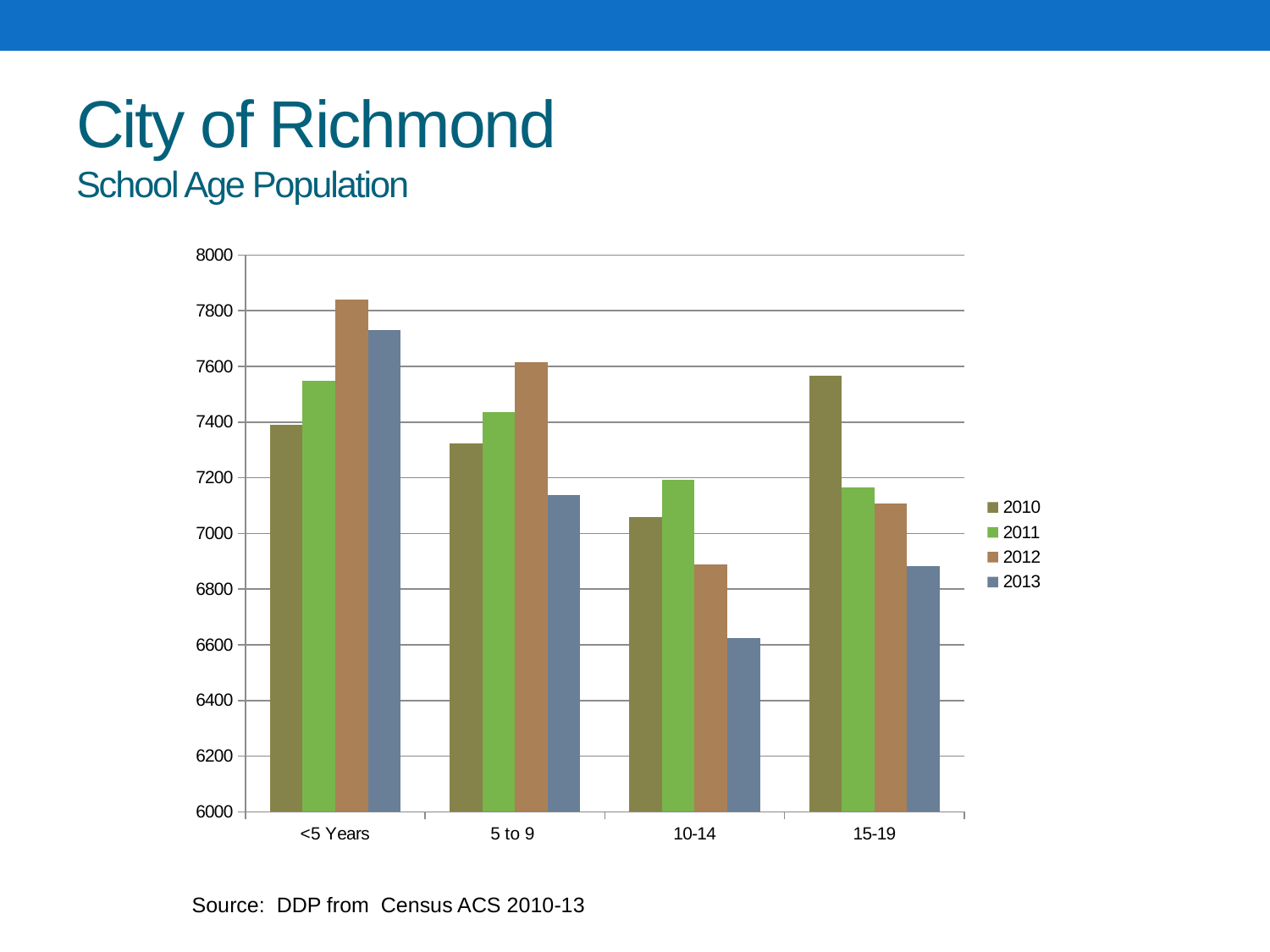

# City of Richmond School Age Population

### Chart

| Category | 2010 | 2011 | 2012 | 2013 |
|---|---|---|---|---|
| <5 Years | 7390.0 | 7549.0 | 7839.0 | 7730.0 |
| 5 to 9  | 7322.0 | 7436.0 | 7614.0 | 7137.0 |
| 10-14 | 7058.0 | 7193.0 | 6888.0 | 6623.0 |
| 15-19 | 7566.0 | 7164.0 | 7109.0 | 6882.0 |
Source:  DDP from  Census ACS 2010-13